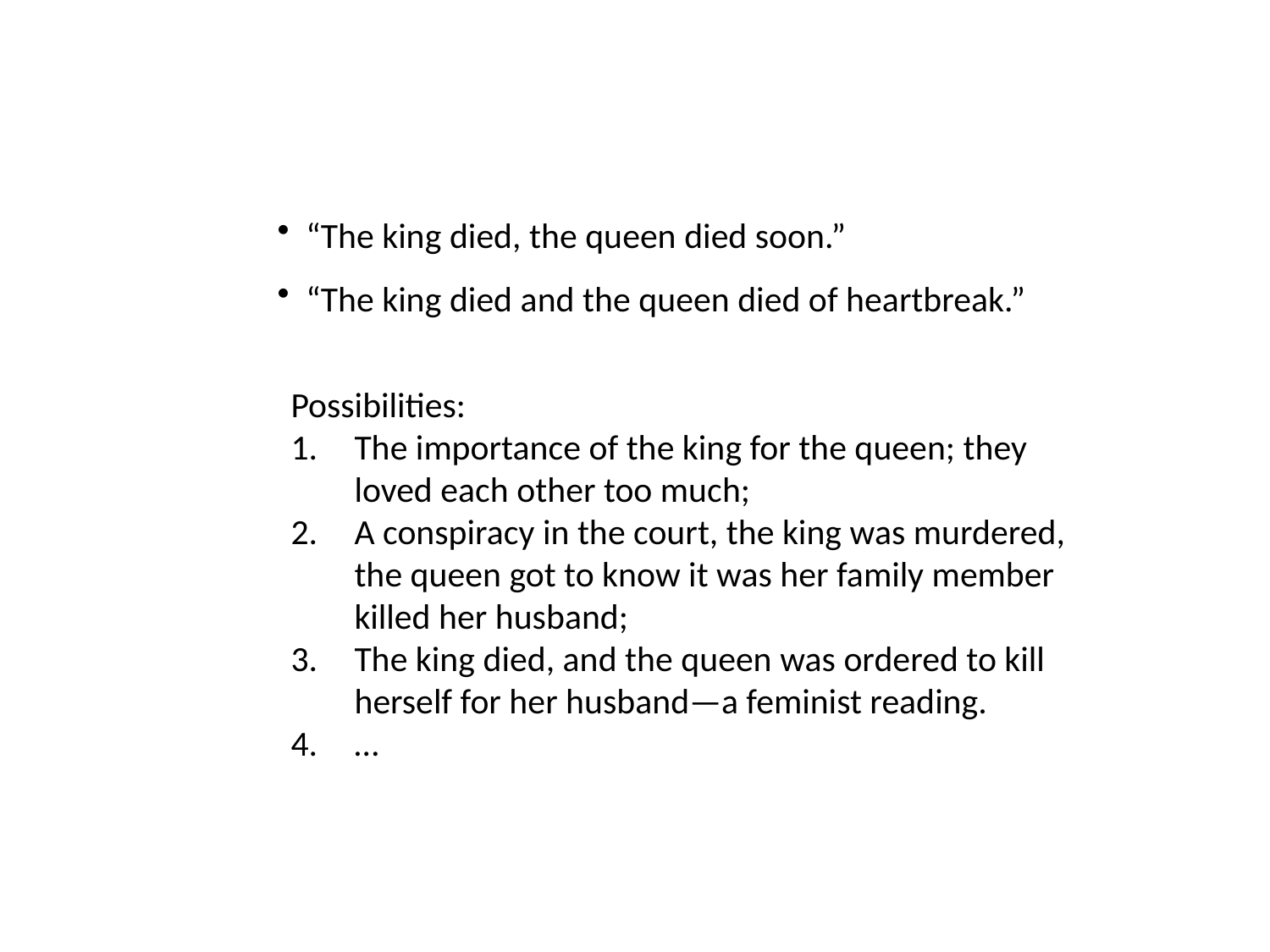

“The king died, the queen died soon.”
  “The king died and the queen died of heartbreak.”
Possibilities:
The importance of the king for the queen; they loved each other too much;
A conspiracy in the court, the king was murdered, the queen got to know it was her family member killed her husband;
The king died, and the queen was ordered to kill herself for her husband—a feminist reading.
…

17